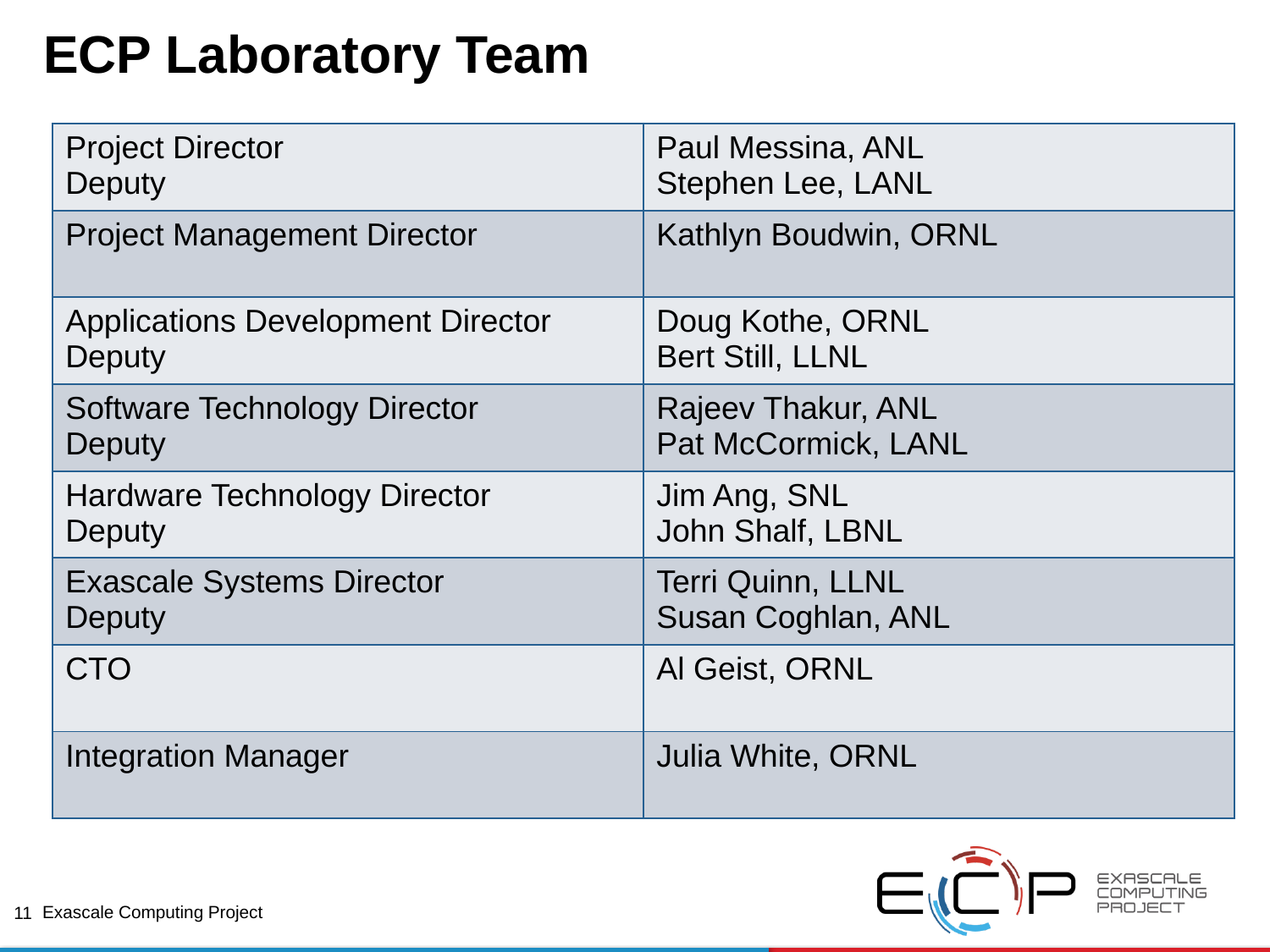

# ECP Laboratory Team
| Project Director Deputy | Paul Messina, ANL Stephen Lee, LANL |
| --- | --- |
| Project Management Director | Kathlyn Boudwin, ORNL |
| Applications Development Director Deputy | Doug Kothe, ORNL Bert Still, LLNL |
| Software Technology Director Deputy | Rajeev Thakur, ANL Pat McCormick, LANL |
| Hardware Technology Director Deputy | Jim Ang, SNL John Shalf, LBNL |
| Exascale Systems Director Deputy | Terri Quinn, LLNL Susan Coghlan, ANL |
| CTO | Al Geist, ORNL |
| Integration Manager | Julia White, ORNL |